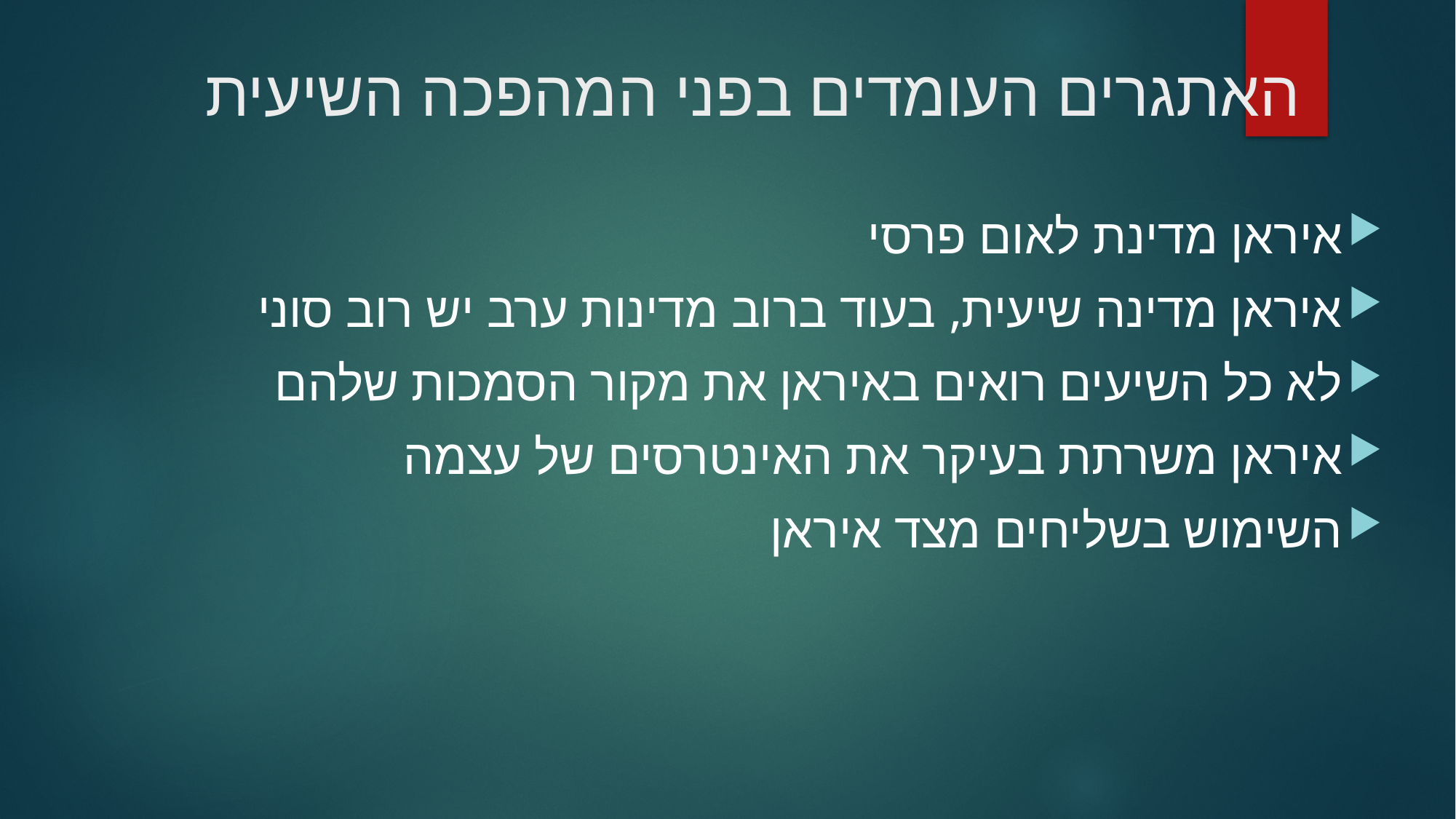

# האתגרים העומדים בפני המהפכה השיעית
איראן מדינת לאום פרסי
איראן מדינה שיעית, בעוד ברוב מדינות ערב יש רוב סוני
לא כל השיעים רואים באיראן את מקור הסמכות שלהם
איראן משרתת בעיקר את האינטרסים של עצמה
השימוש בשליחים מצד איראן